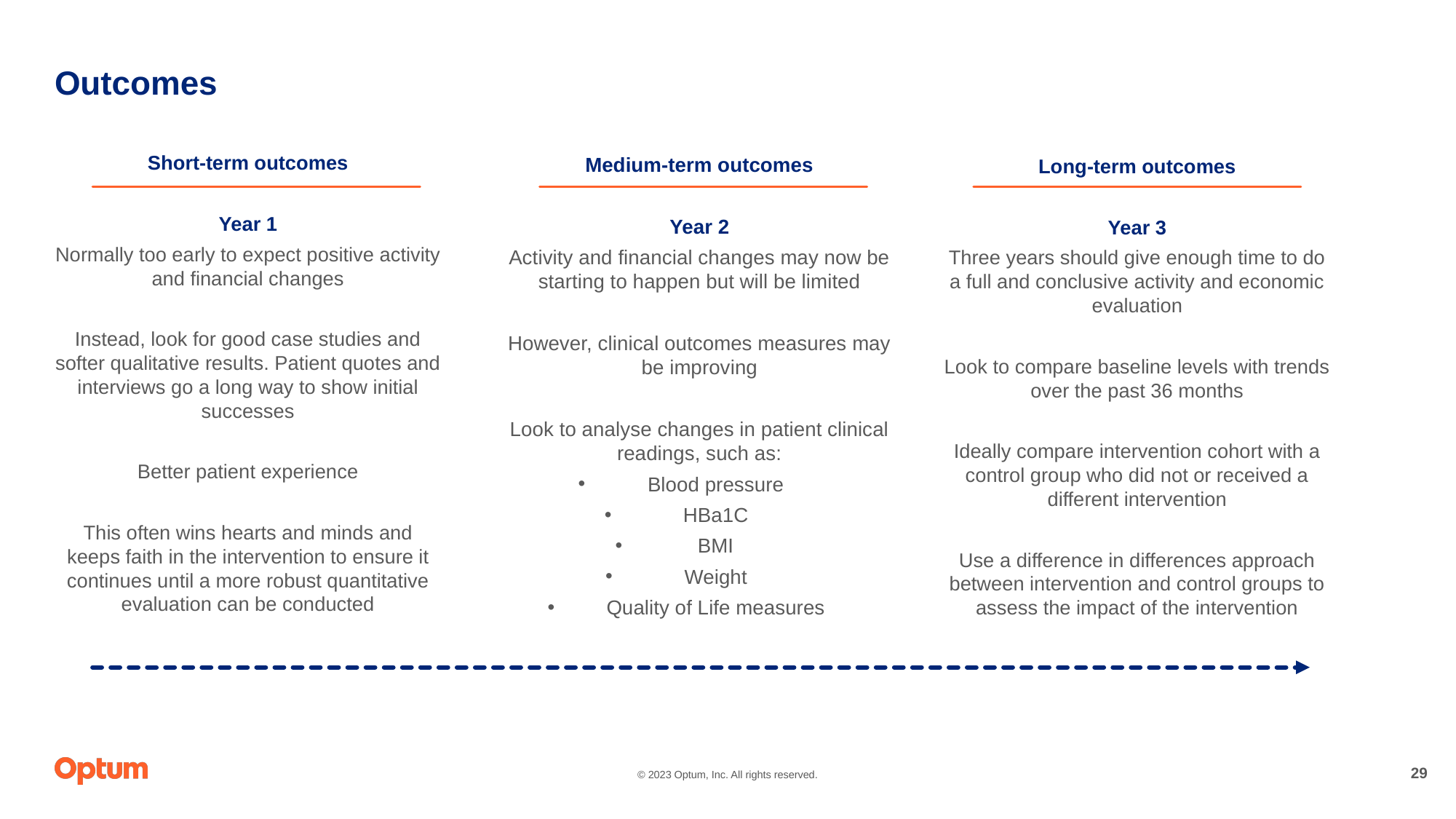

# Outcomes
Short-term outcomes

Year 1
Normally too early to expect positive activity and financial changes

Instead, look for good case studies and softer qualitative results. Patient quotes and interviews go a long way to show initial successes

Better patient experience

This often wins hearts and minds and keeps faith in the intervention to ensure it continues until a more robust quantitative evaluation can be conducted
Medium-term outcomes

Year 2
Activity and financial changes may now be starting to happen but will be limited

However, clinical outcomes measures may be improving

Look to analyse changes in patient clinical readings, such as:
Blood pressure
HBa1C
BMI
Weight
Quality of Life measures
Long-term outcomes

Year 3
Three years should give enough time to do a full and conclusive activity and economic evaluation

Look to compare baseline levels with trends over the past 36 months

Ideally compare intervention cohort with a control group who did not or received a different intervention

Use a difference in differences approach between intervention and control groups to assess the impact of the intervention